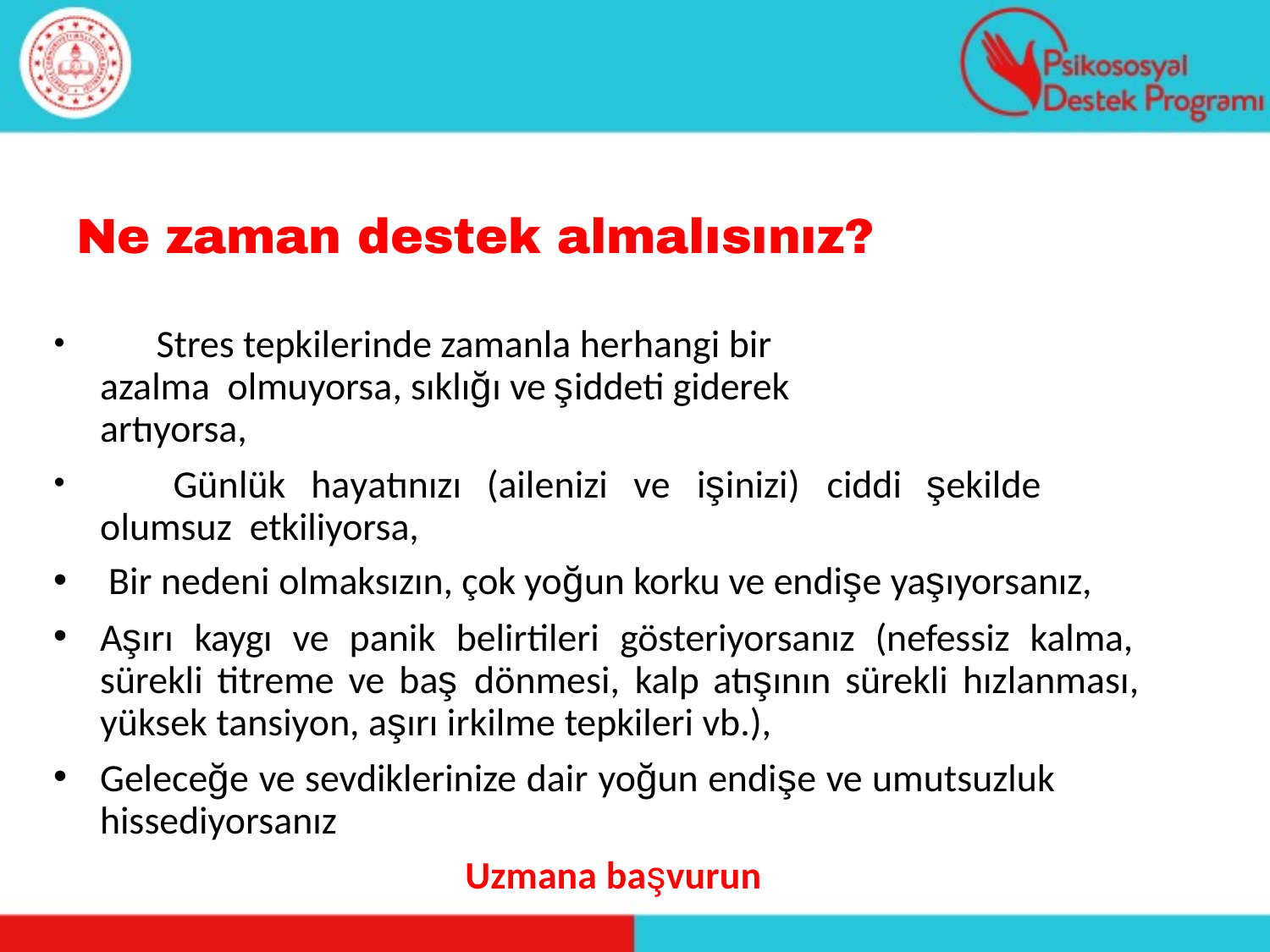

# Ne zaman destek almalısınız?
	Stres tepkilerinde zamanla herhangi bir azalma  olmuyorsa, sıklığı ve şiddeti giderek artıyorsa,
	Günlük	hayatınızı	(ailenizi	ve	işinizi)	ciddi	şekilde	olumsuz  etkiliyorsa,
Bir nedeni olmaksızın, çok yoğun korku ve endişe yaşıyorsanız,
Aşırı kaygı ve panik belirtileri gösteriyorsanız (nefessiz kalma,  sürekli titreme ve baş dönmesi, kalp atışının sürekli hızlanması,  yüksek tansiyon, aşırı irkilme tepkileri vb.),
Geleceğe ve sevdiklerinize dair yoğun endişe ve umutsuzluk  hissediyorsanız
Uzmana başvurun